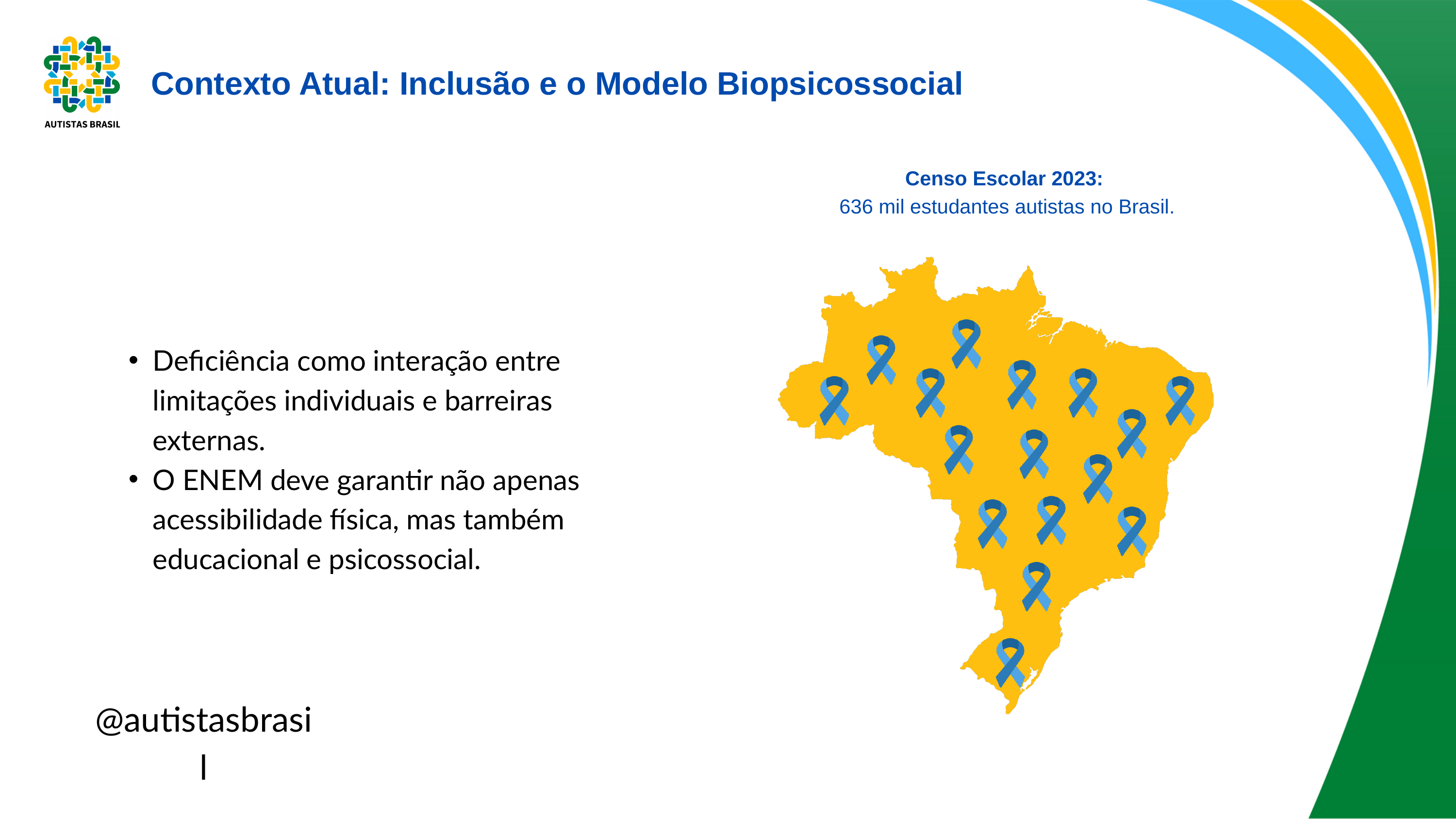

Contexto Atual: Inclusão e o Modelo Biopsicossocial
Censo Escolar 2023:
636 mil estudantes autistas no Brasil.

Deficiência como interação entre limitações individuais e barreiras externas.
O ENEM deve garantir não apenas acessibilidade física, mas também educacional e psicossocial.

@autistasbrasil